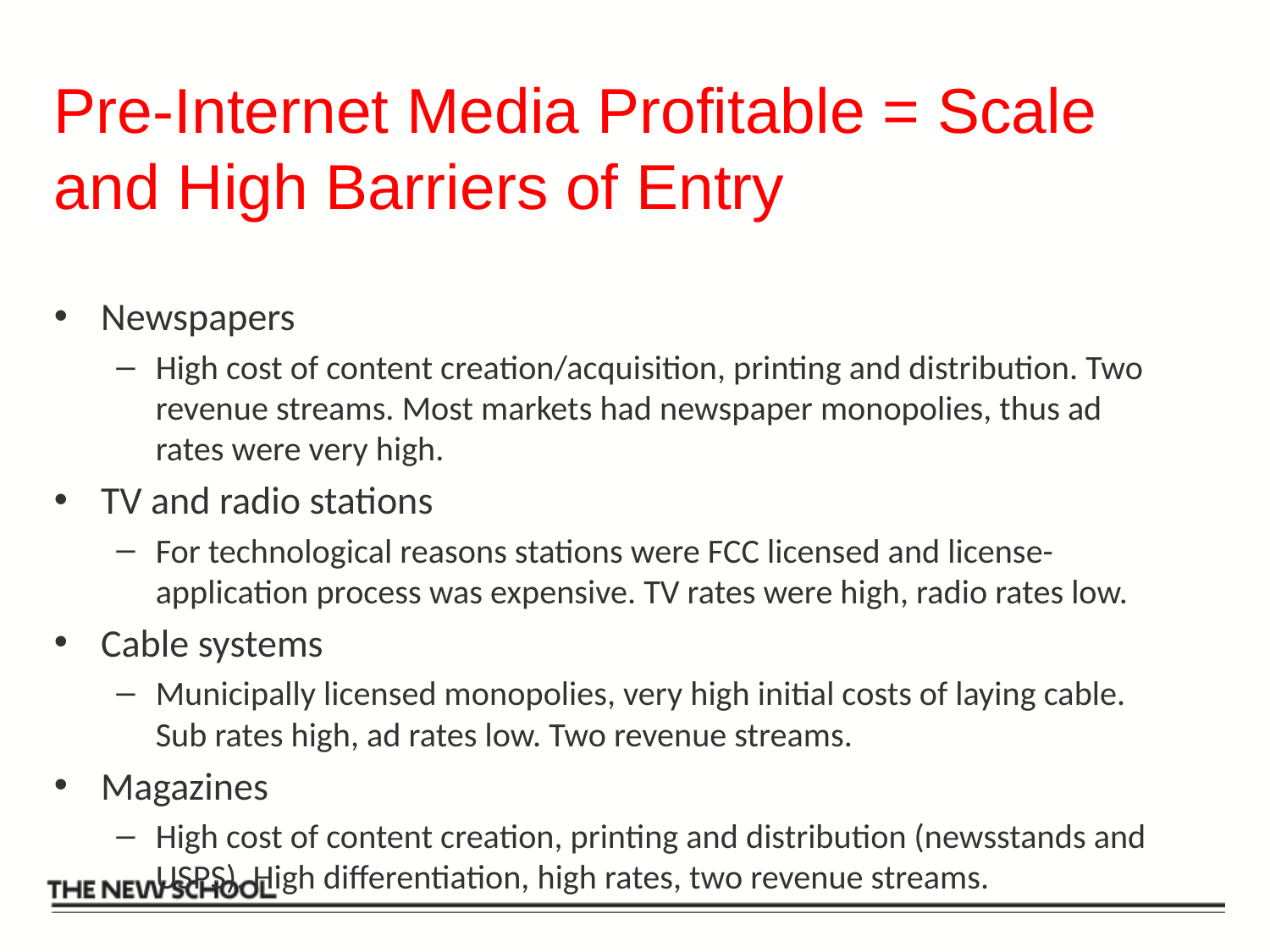

# Pre-Internet Media Profitable = Scale and High Barriers of Entry
Newspapers
High cost of content creation/acquisition, printing and distribution. Two revenue streams. Most markets had newspaper monopolies, thus ad rates were very high.
TV and radio stations
For technological reasons stations were FCC licensed and license-application process was expensive. TV rates were high, radio rates low.
Cable systems
Municipally licensed monopolies, very high initial costs of laying cable. Sub rates high, ad rates low. Two revenue streams.
Magazines
High cost of content creation, printing and distribution (newsstands and USPS). High differentiation, high rates, two revenue streams.